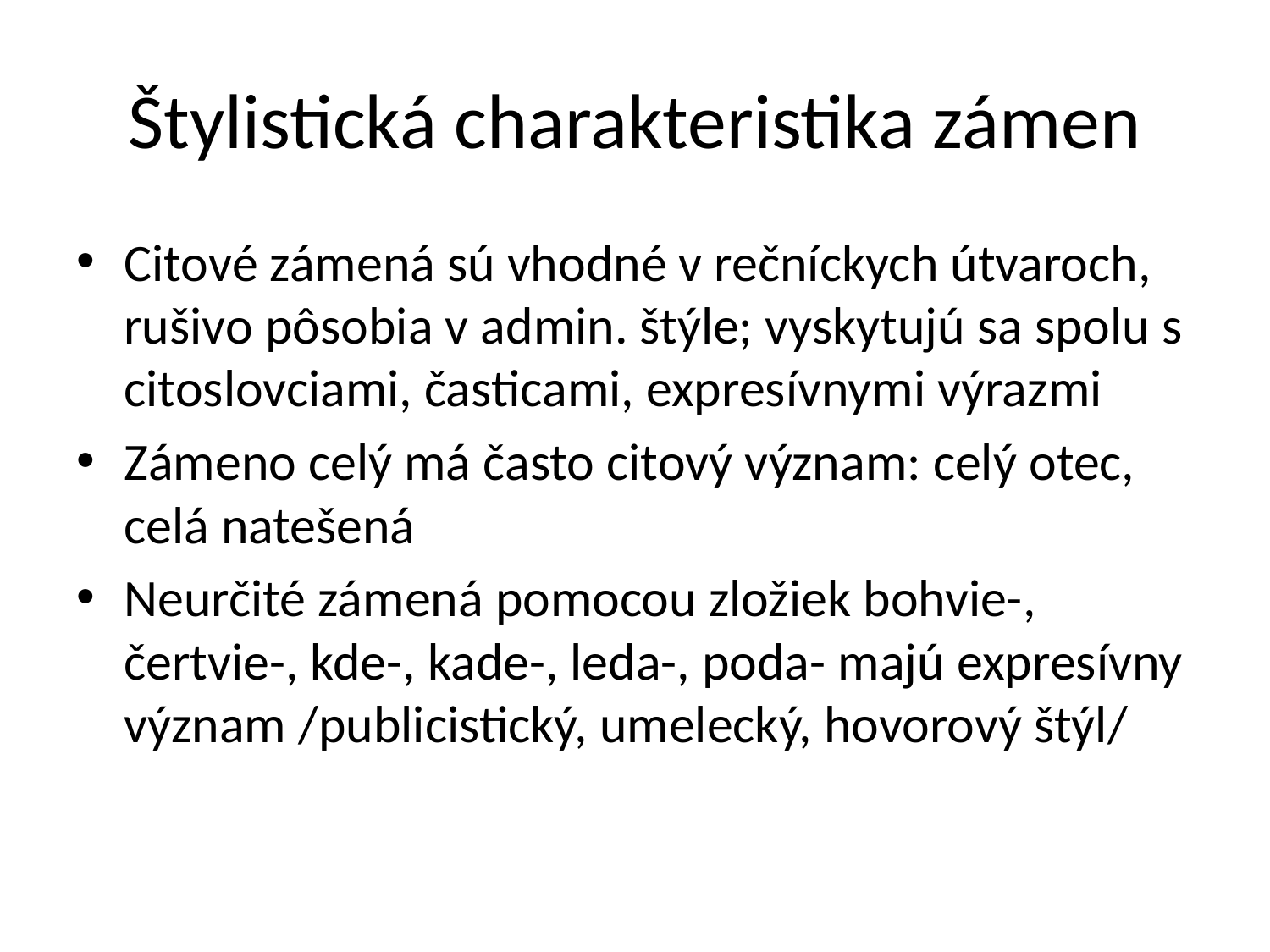

# Štylistická charakteristika zámen
Citové zámená sú vhodné v rečníckych útvaroch, rušivo pôsobia v admin. štýle; vyskytujú sa spolu s citoslovciami, časticami, expresívnymi výrazmi
Zámeno celý má často citový význam: celý otec, celá natešená
Neurčité zámená pomocou zložiek bohvie-, čertvie-, kde-, kade-, leda-, poda- majú expresívny význam /publicistický, umelecký, hovorový štýl/